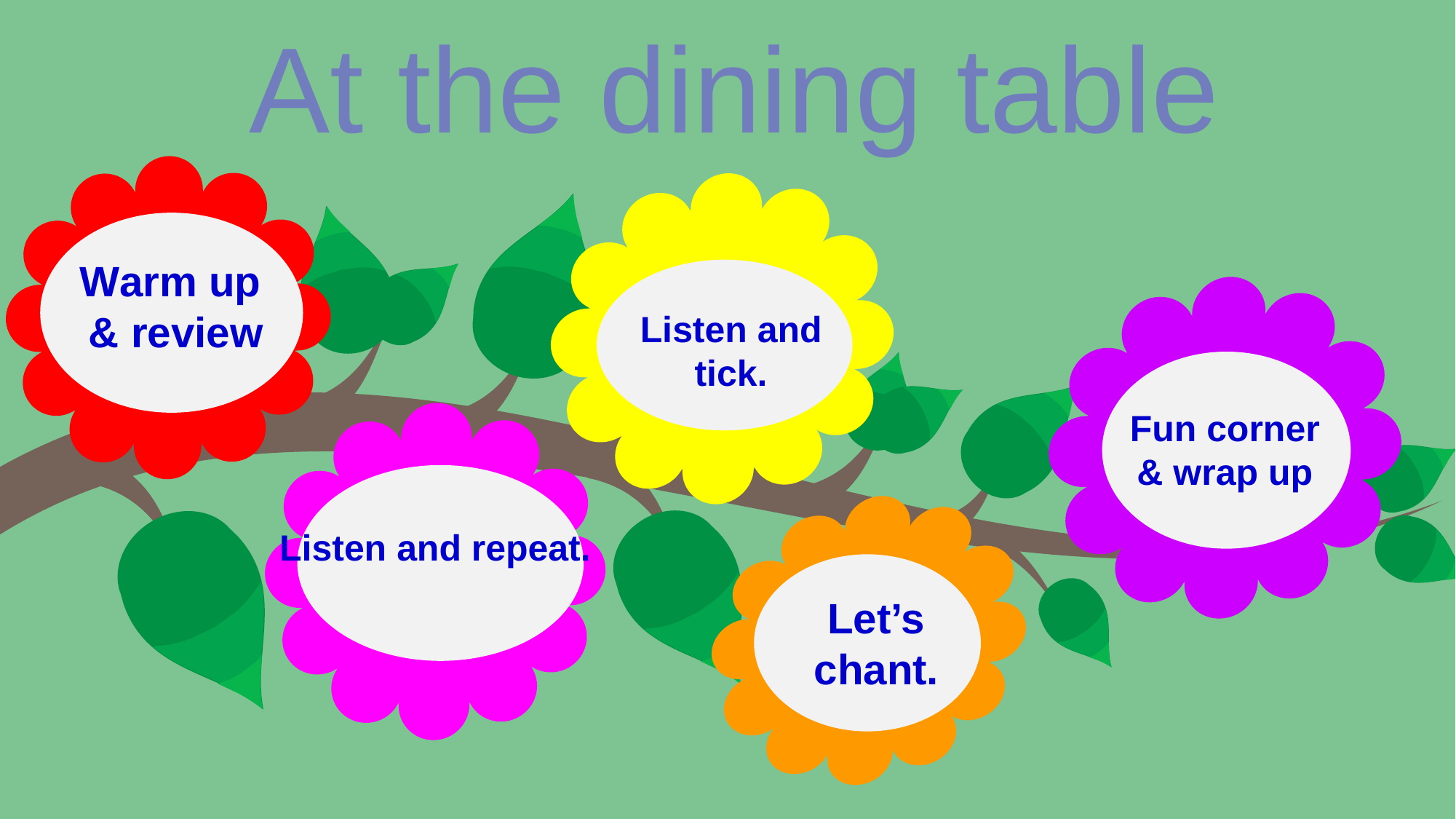

At the dining table

Warm up
& review

Listen and tick.

Fun corner
& wrap up

Listen and repeat.

Let’s chant.